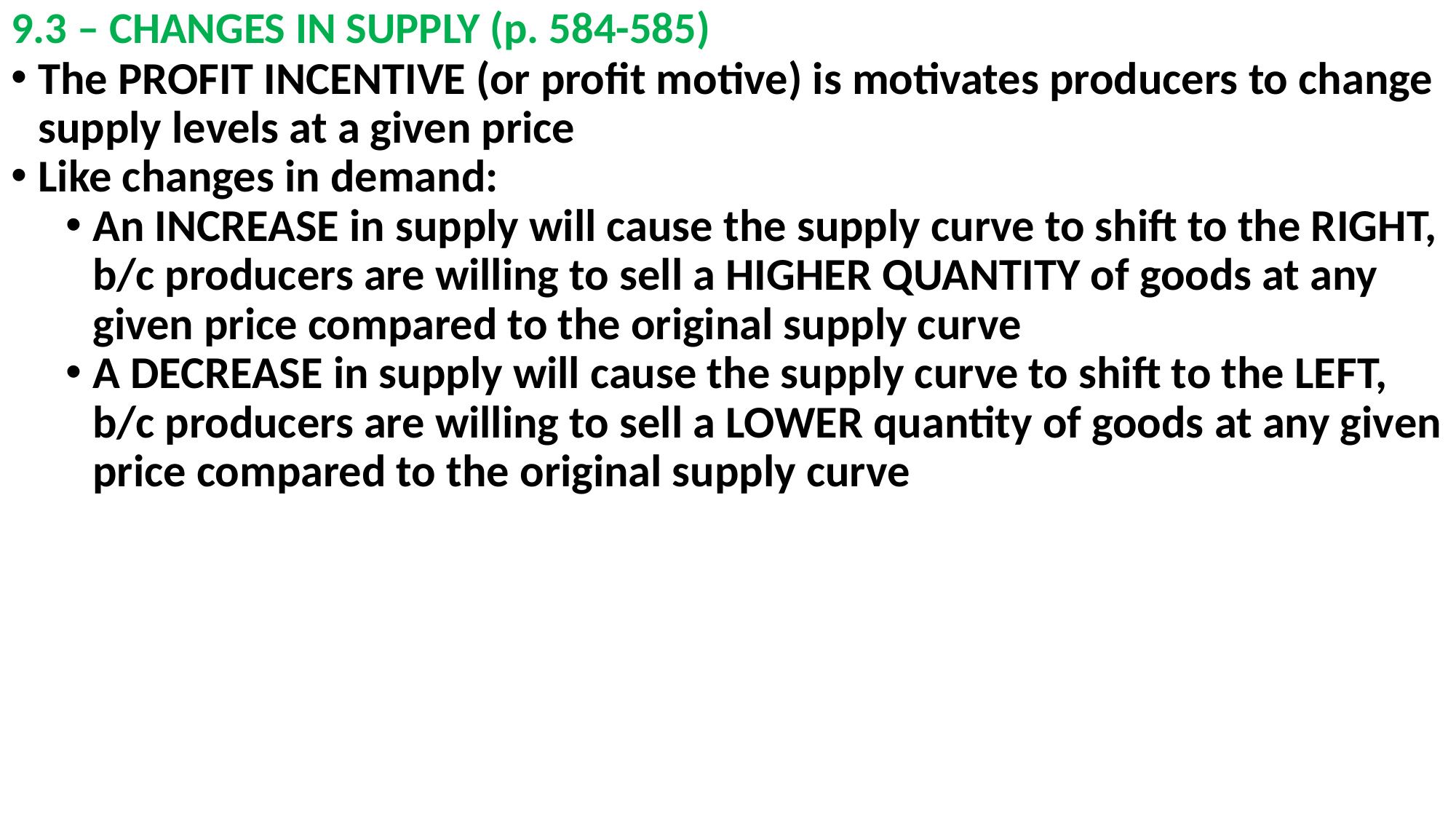

# 9.3 – CHANGES IN SUPPLY (p. 584-585)
The PROFIT INCENTIVE (or profit motive) is motivates producers to change supply levels at a given price
Like changes in demand:
An INCREASE in supply will cause the supply curve to shift to the RIGHT, b/c producers are willing to sell a HIGHER QUANTITY of goods at any given price compared to the original supply curve
A DECREASE in supply will cause the supply curve to shift to the LEFT, b/c producers are willing to sell a LOWER quantity of goods at any given price compared to the original supply curve